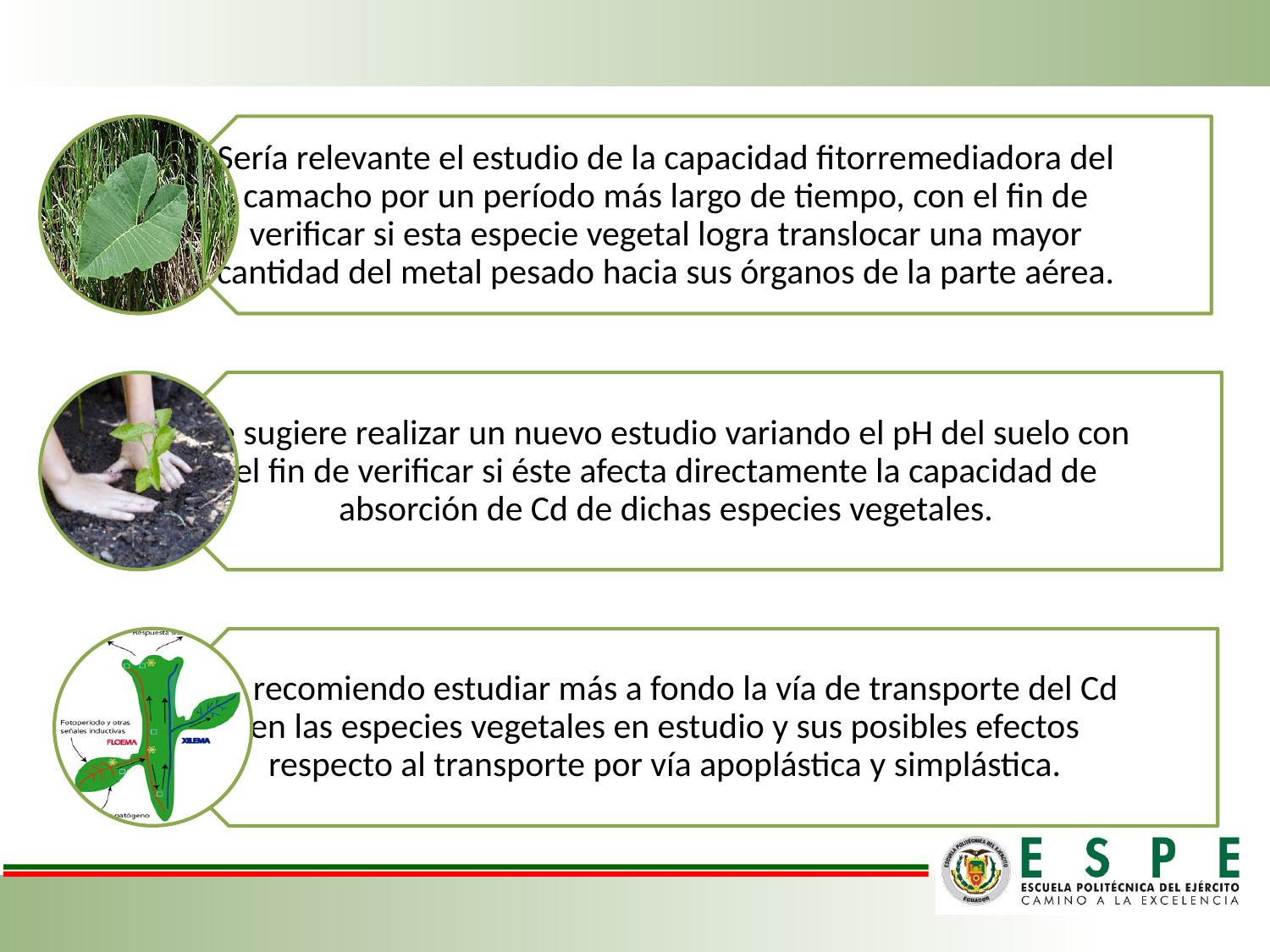

Sería relevante el estudio de la capacidad fitorremediadora del camacho por un período más largo de tiempo, con el fin de verificar si esta especie vegetal logra translocar una mayor cantidad del metal pesado hacia sus órganos de la parte aérea.
Se sugiere realizar un nuevo estudio variando el pH del suelo con el fin de verificar si éste afecta directamente la capacidad de absorción de Cd de dichas especies vegetales.
Se recomiendo estudiar más a fondo la vía de transporte del Cd en las especies vegetales en estudio y sus posibles efectos respecto al transporte por vía apoplástica y simplástica.